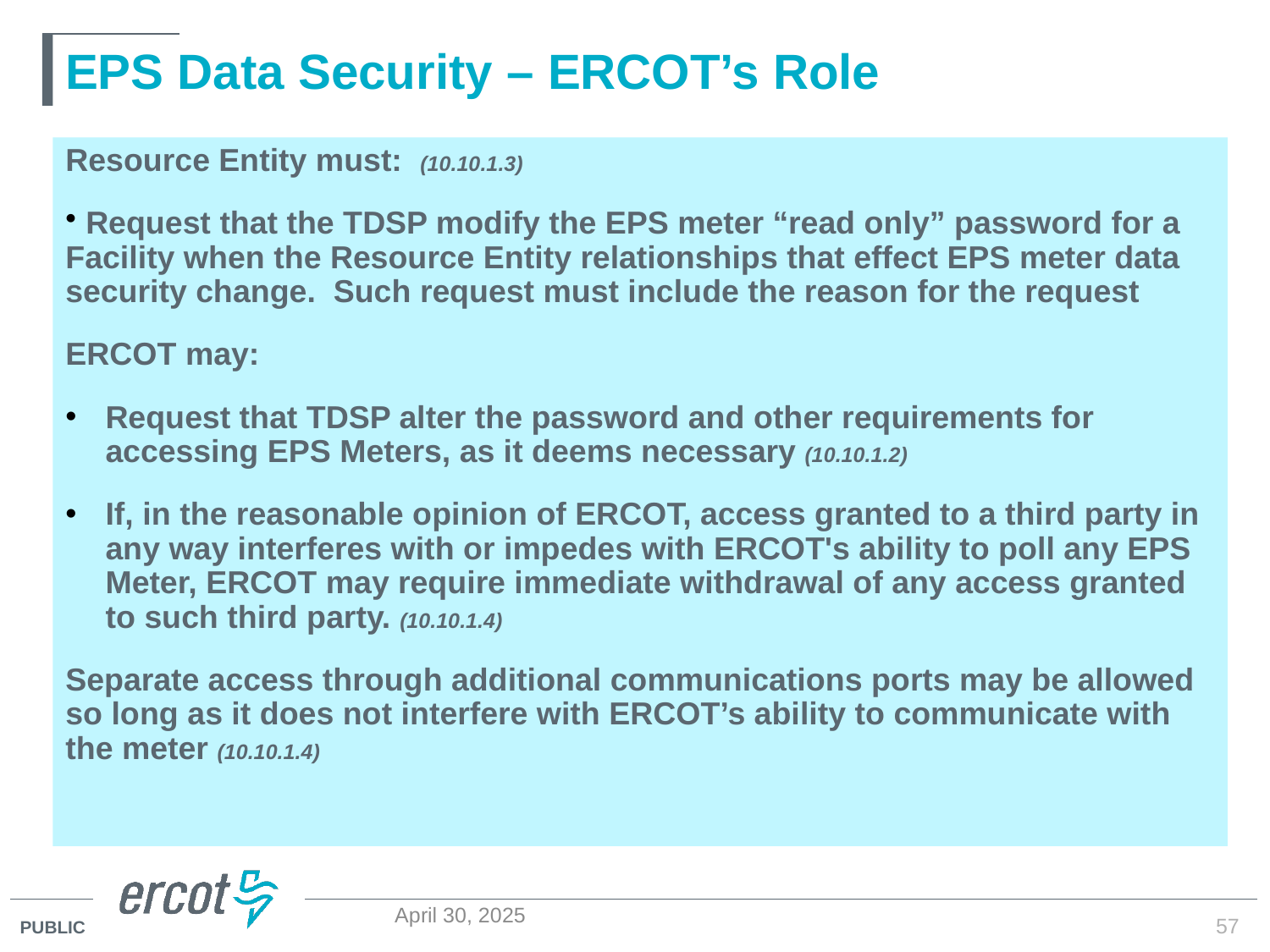

# EPS Data Security – ERCOT’s Role
Resource Entity must:  (10.10.1.3)
 Request that the TDSP modify the EPS meter “read only” password for a Facility when the Resource Entity relationships that effect EPS meter data security change.  Such request must include the reason for the request
ERCOT may:
Request that TDSP alter the password and other requirements for accessing EPS Meters, as it deems necessary (10.10.1.2)
If, in the reasonable opinion of ERCOT, access granted to a third party in any way interferes with or impedes with ERCOT's ability to poll any EPS Meter, ERCOT may require immediate withdrawal of any access granted to such third party. (10.10.1.4)
Separate access through additional communications ports may be allowed so long as it does not interfere with ERCOT’s ability to communicate with the meter (10.10.1.4)
57